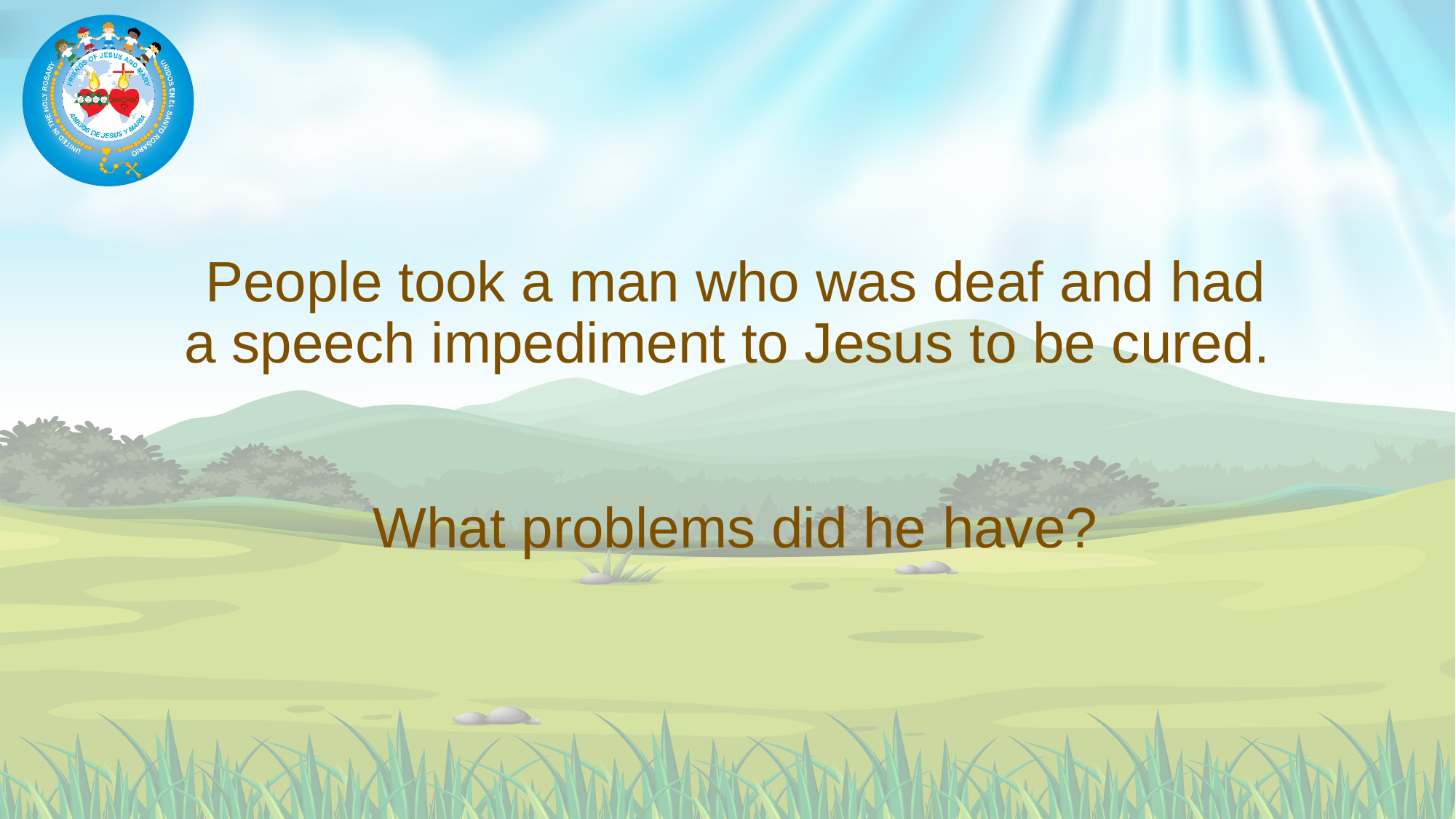

# People took a man who was deaf and had a speech impediment to Jesus to be cured. What problems did he have?